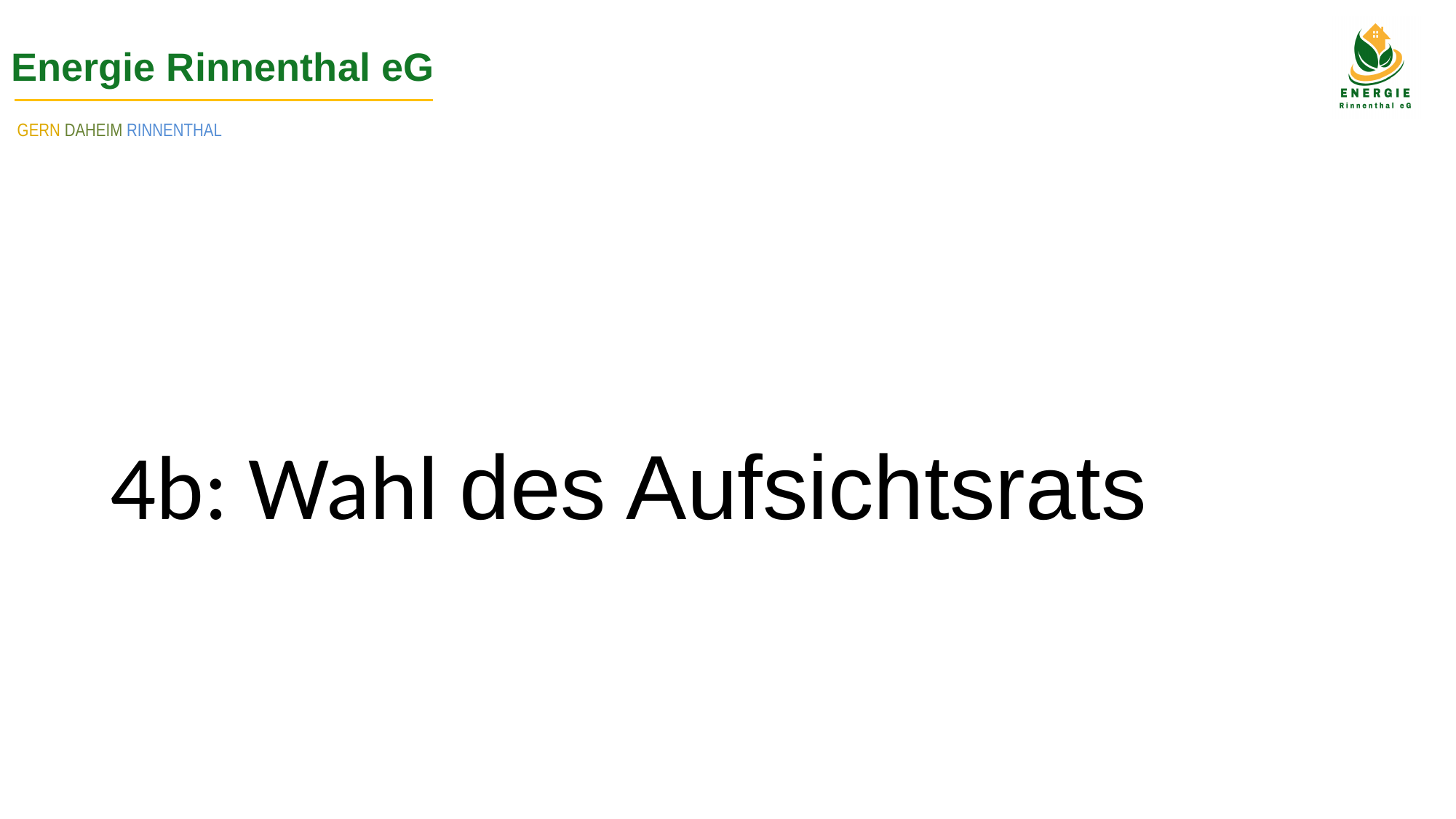

Energie Rinnenthal eG

GERN DAHEIM RINNENTHAL
# 4b: Wahl des Aufsichtsrats